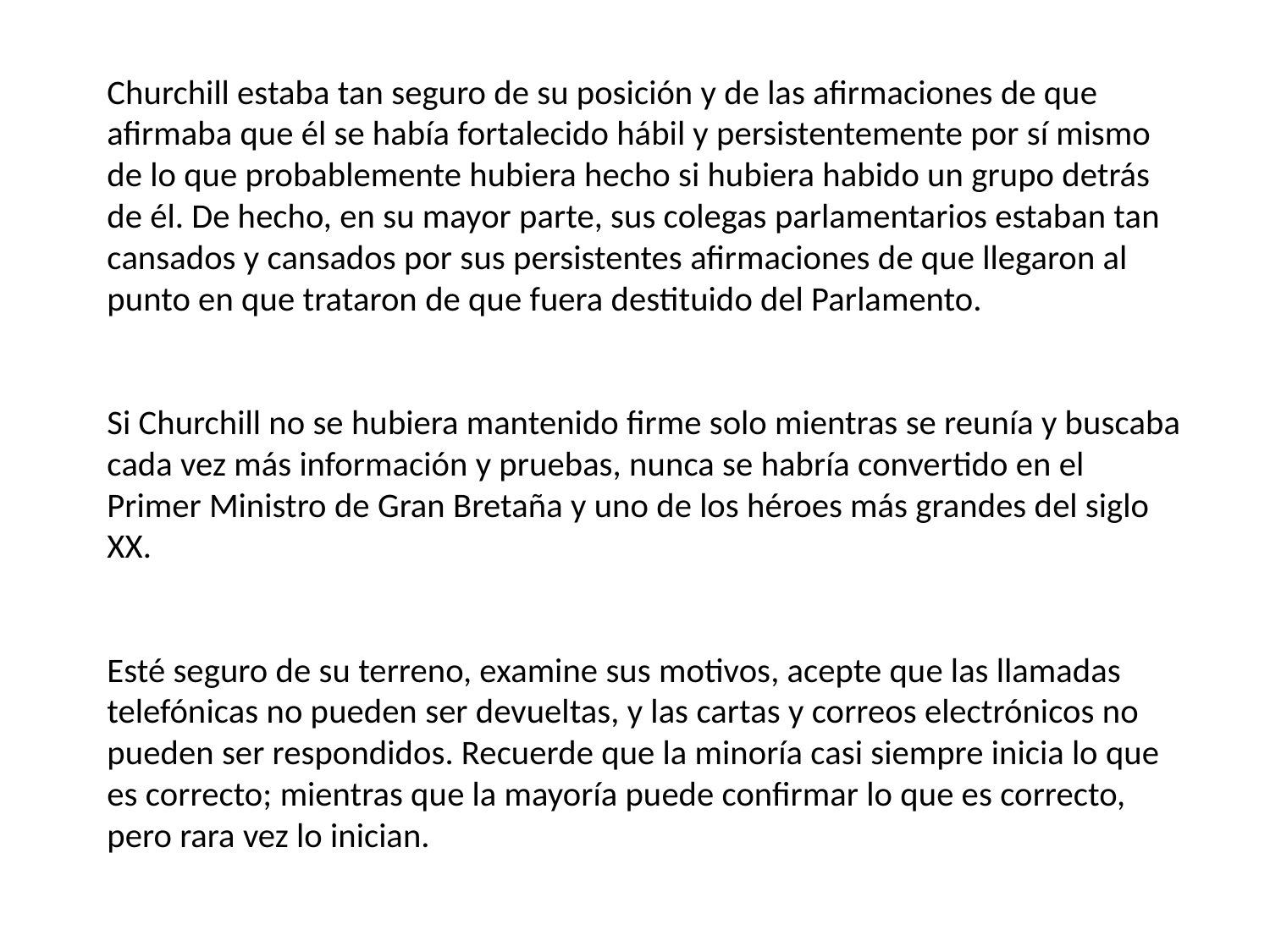

Churchill estaba tan seguro de su posición y de las afirmaciones de que afirmaba que él se había fortalecido hábil y persistentemente por sí mismo de lo que probablemente hubiera hecho si hubiera habido un grupo detrás de él. De hecho, en su mayor parte, sus colegas parlamentarios estaban tan cansados y cansados por sus persistentes afirmaciones de que llegaron al punto en que trataron de que fuera destituido del Parlamento.
 
Si Churchill no se hubiera mantenido firme solo mientras se reunía y buscaba cada vez más información y pruebas, nunca se habría convertido en el Primer Ministro de Gran Bretaña y uno de los héroes más grandes del siglo XX.
 
Esté seguro de su terreno, examine sus motivos, acepte que las llamadas telefónicas no pueden ser devueltas, y las cartas y correos electrónicos no pueden ser respondidos. Recuerde que la minoría casi siempre inicia lo que es correcto; mientras que la mayoría puede confirmar lo que es correcto, pero rara vez lo inician.